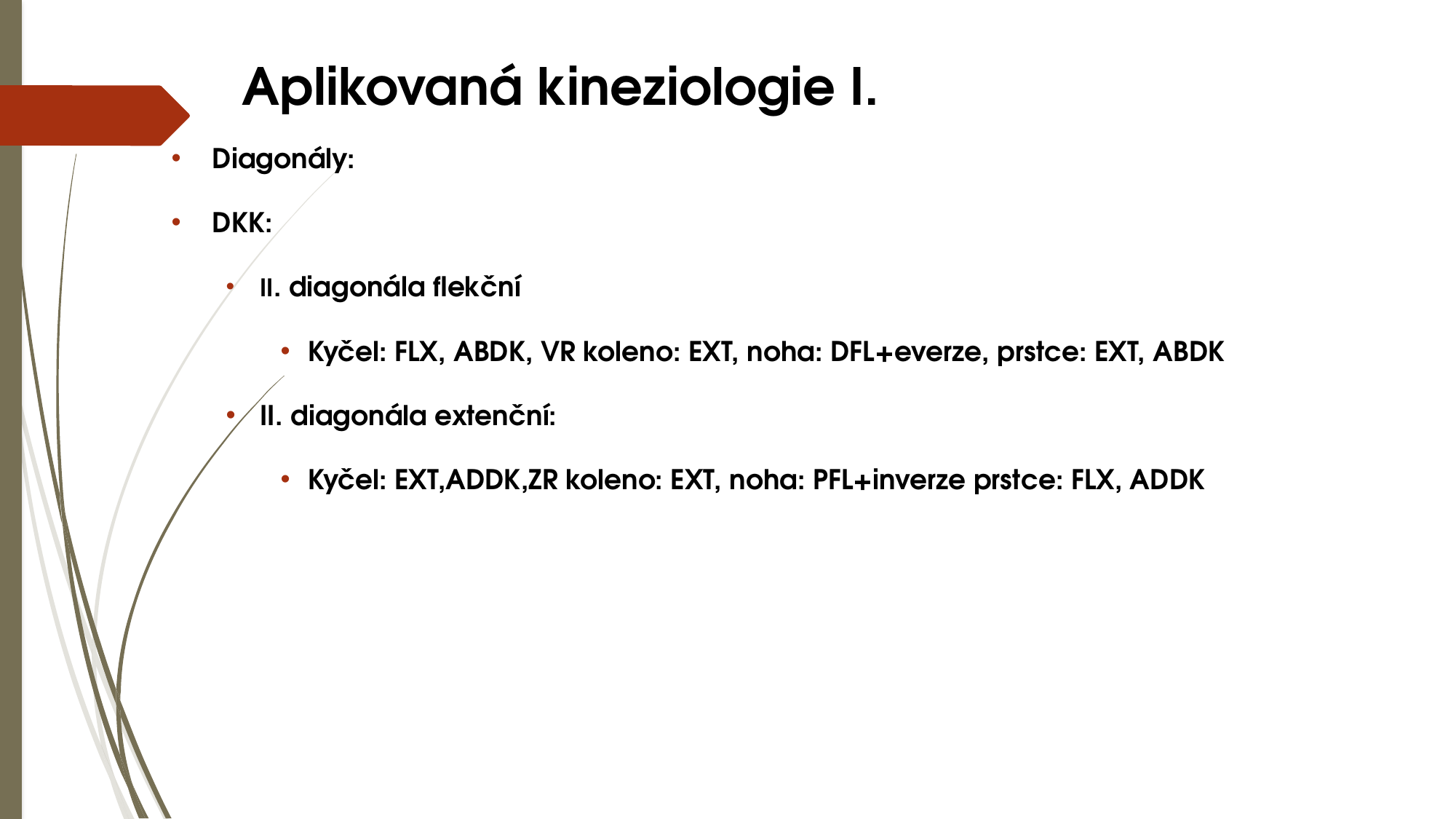

# Aplikovaná kineziologie I.
Diagonály:
DKK:
II. diagonála flekční
Kyčel: FLX, ABDK, VR koleno: EXT, noha: DFL+everze, prstce: EXT, ABDK
II. diagonála extenční:
Kyčel: EXT,ADDK,ZR koleno: EXT, noha: PFL+inverze prstce: FLX, ADDK